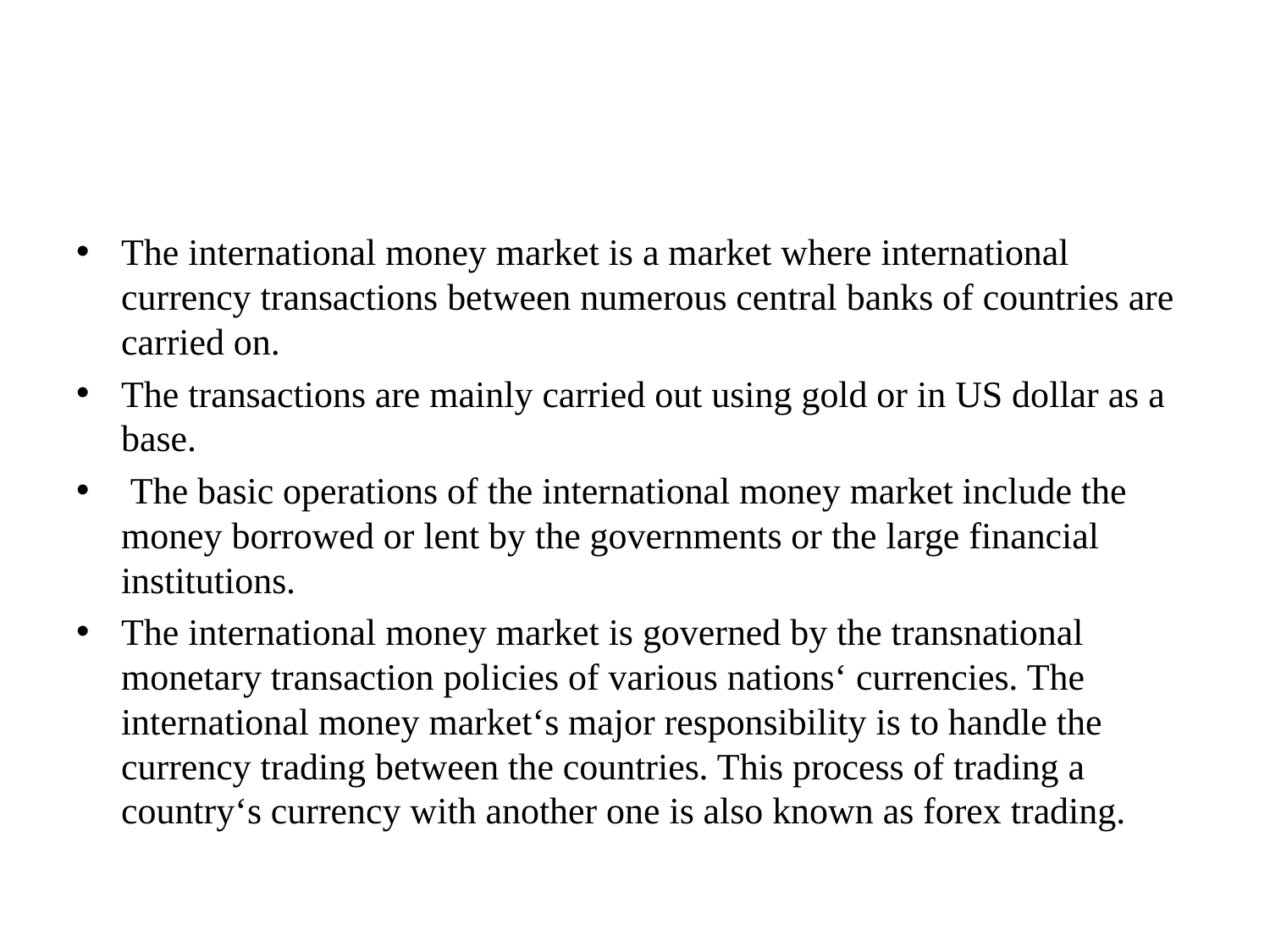

#
The international money market is a market where international currency transactions between numerous central banks of countries are carried on.
The transactions are mainly carried out using gold or in US dollar as a base.
 The basic operations of the international money market include the money borrowed or lent by the governments or the large financial institutions.
The international money market is governed by the transnational monetary transaction policies of various nations‘ currencies. The international money market‘s major responsibility is to handle the currency trading between the countries. This process of trading a country‘s currency with another one is also known as forex trading.